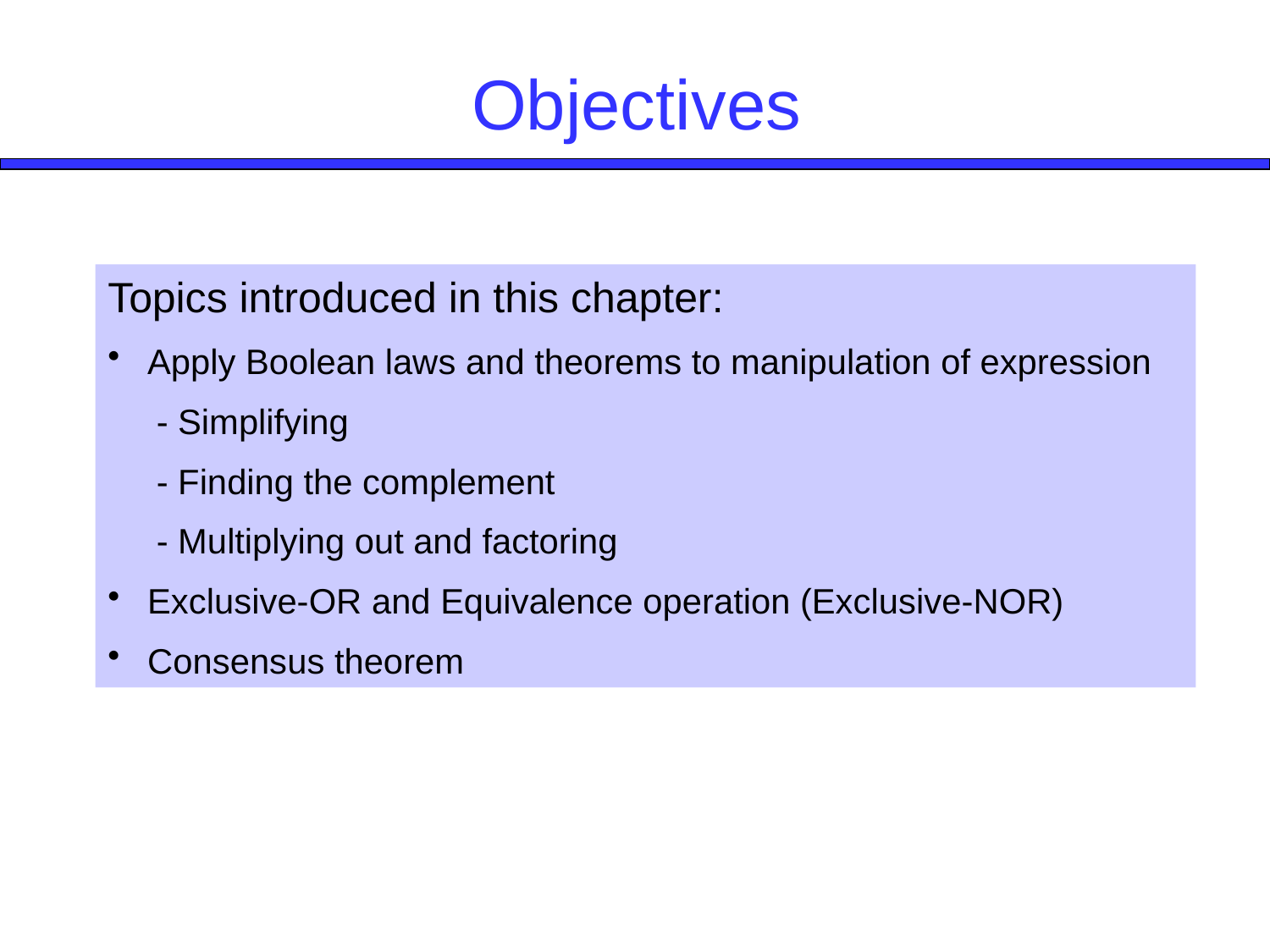

Objectives
Topics introduced in this chapter:
 Apply Boolean laws and theorems to manipulation of expression
     - Simplifying
     - Finding the complement
     - Multiplying out and factoring
 Exclusive-OR and Equivalence operation (Exclusive-NOR)
 Consensus theorem